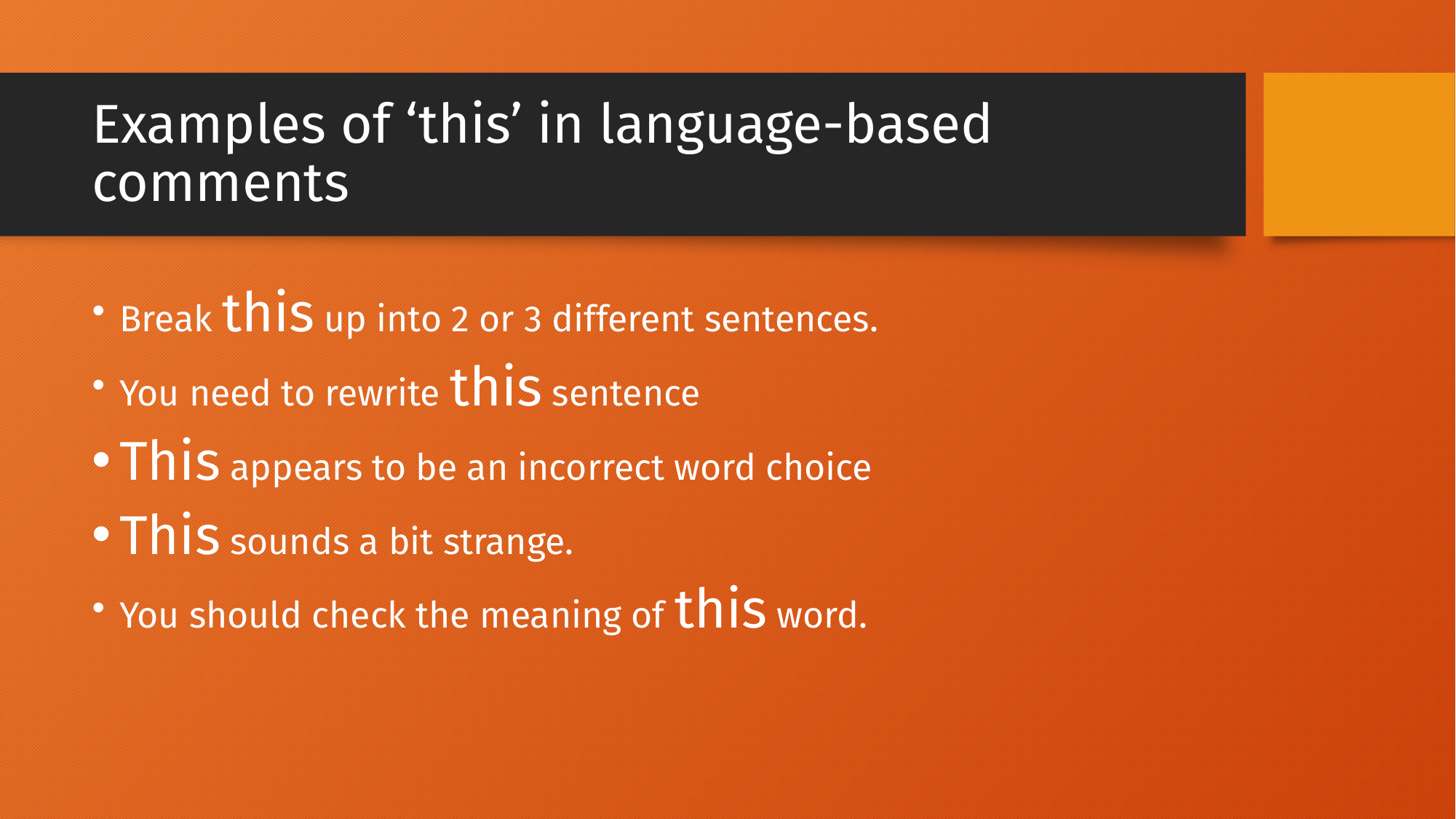

# Examples of ‘this’ in language-based comments
Break this up into 2 or 3 different sentences.
You need to rewrite this sentence
This appears to be an incorrect word choice
This sounds a bit strange.
You should check the meaning of this word.